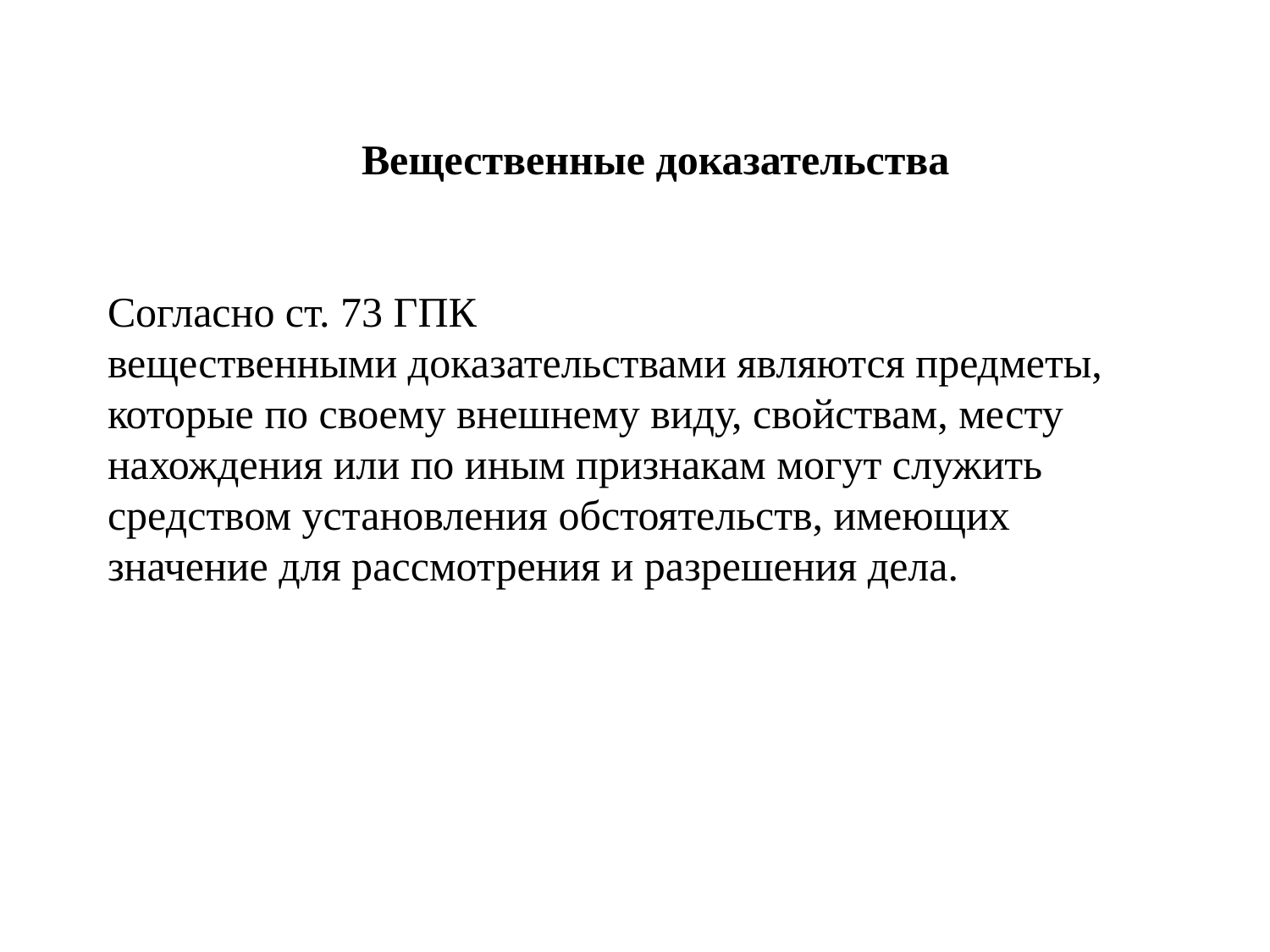

# Вещественные доказательства Согласно ст. 73 ГПК вещественными доказательствами являются предметы, которые по своему внешнему виду, свойствам, месту нахождения или по иным признакам могут служить средством установления обстоятельств, имеющих значение для рассмотрения и разрешения дела.